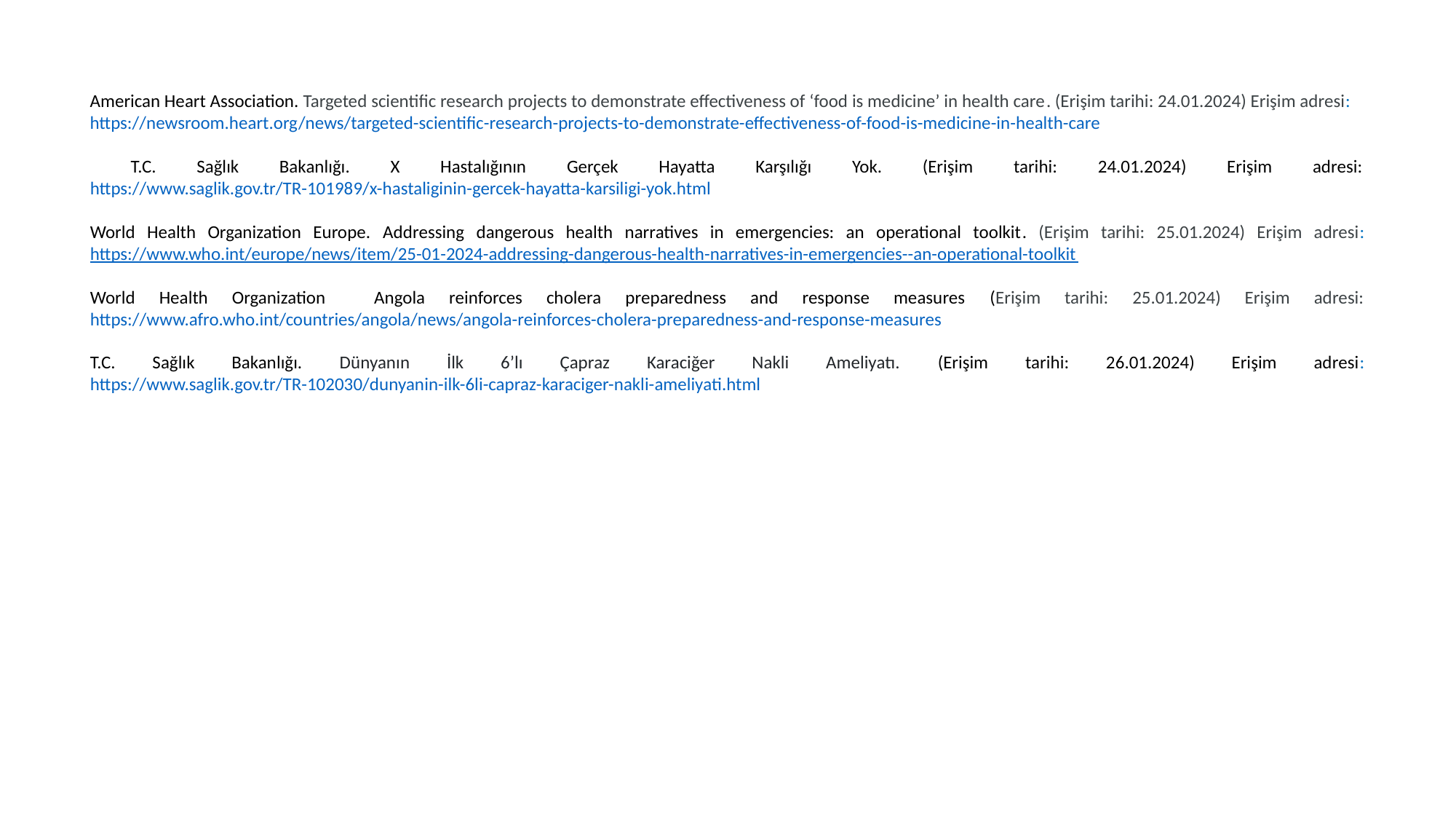

American Heart Association. Targeted scientific research projects to demonstrate effectiveness of ‘food is medicine’ in health care. (Erişim tarihi: 24.01.2024) Erişim adresi:
             https://newsroom.heart.org/news/targeted-scientific-research-projects-to-demonstrate-effectiveness-of-food-is-medicine-in-health-care

 T.C. Sağlık Bakanlığı. X Hastalığının Gerçek Hayatta Karşılığı Yok. (Erişim tarihi: 24.01.2024) Erişim adresi: https://www.saglik.gov.tr/TR-101989/x-hastaliginin-gercek-hayatta-karsiligi-yok.html

World Health Organization Europe. Addressing dangerous health narratives in emergencies: an operational toolkit. (Erişim tarihi: 25.01.2024) Erişim adresi: https://www.who.int/europe/news/item/25-01-2024-addressing-dangerous-health-narratives-in-emergencies--an-operational-toolkit

World Health Organization  Angola reinforces cholera preparedness and response measures (Erişim tarihi: 25.01.2024) Erişim adresi: https://www.afro.who.int/countries/angola/news/angola-reinforces-cholera-preparedness-and-response-measures

T.C. Sağlık Bakanlığı. Dünyanın İlk 6’lı Çapraz Karaciğer Nakli Ameliyatı. (Erişim tarihi: 26.01.2024) Erişim adresi: https://www.saglik.gov.tr/TR-102030/dunyanin-ilk-6li-capraz-karaciger-nakli-ameliyati.html